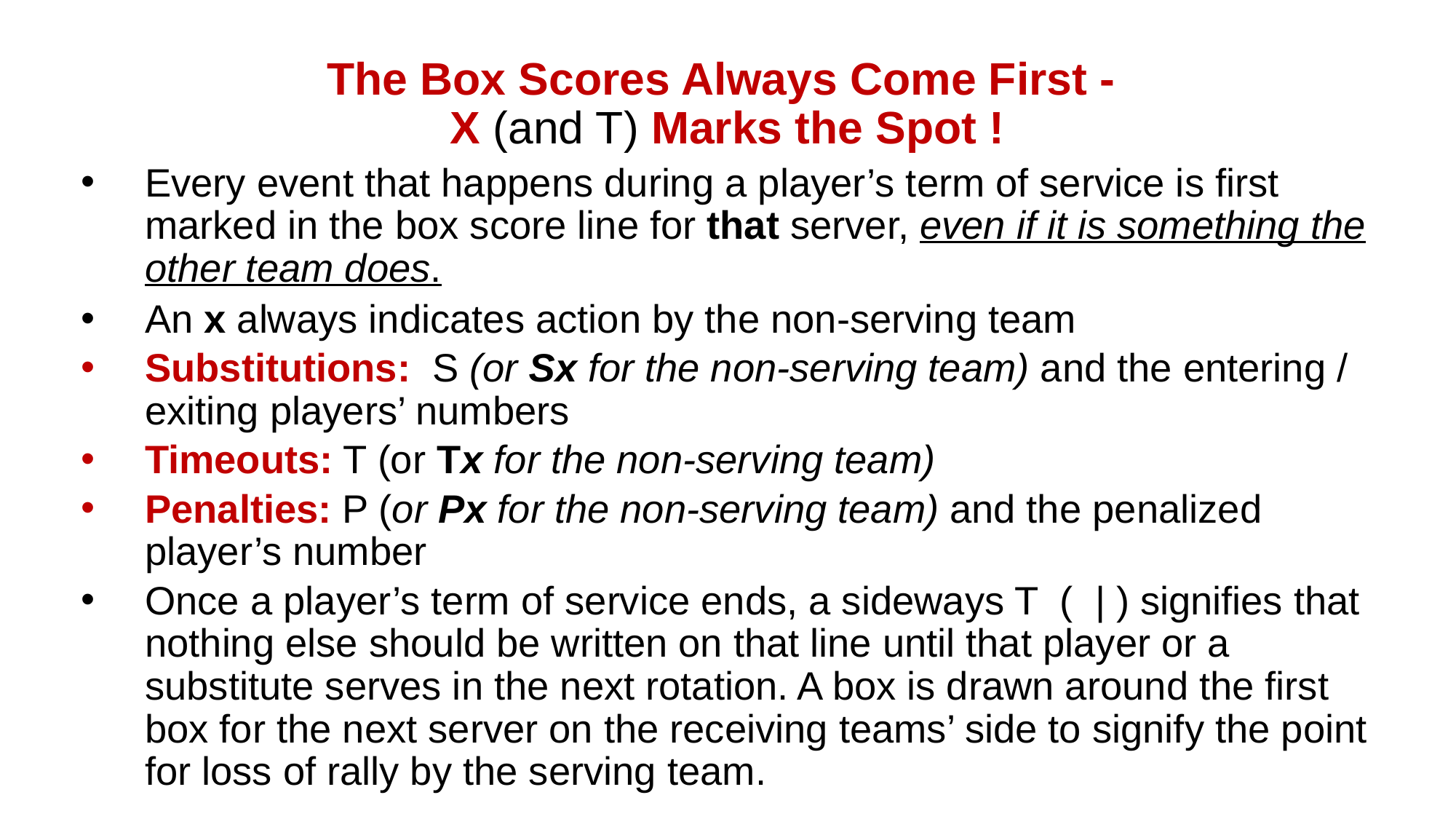

# The Box Scores Always Come First - X (and T) Marks the Spot !
Every event that happens during a player’s term of service is first marked in the box score line for that server, even if it is something the other team does.
An x always indicates action by the non-serving team
Substitutions:  S (or Sx for the non-serving team) and the entering / exiting players’ numbers
Timeouts: T (or Tx for the non-serving team)
Penalties: P (or Px for the non-serving team) and the penalized player’s number
Once a player’s term of service ends, a sideways T  (  | ) signifies that nothing else should be written on that line until that player or a substitute serves in the next rotation. A box is drawn around the first box for the next server on the receiving teams’ side to signify the point for loss of rally by the serving team.